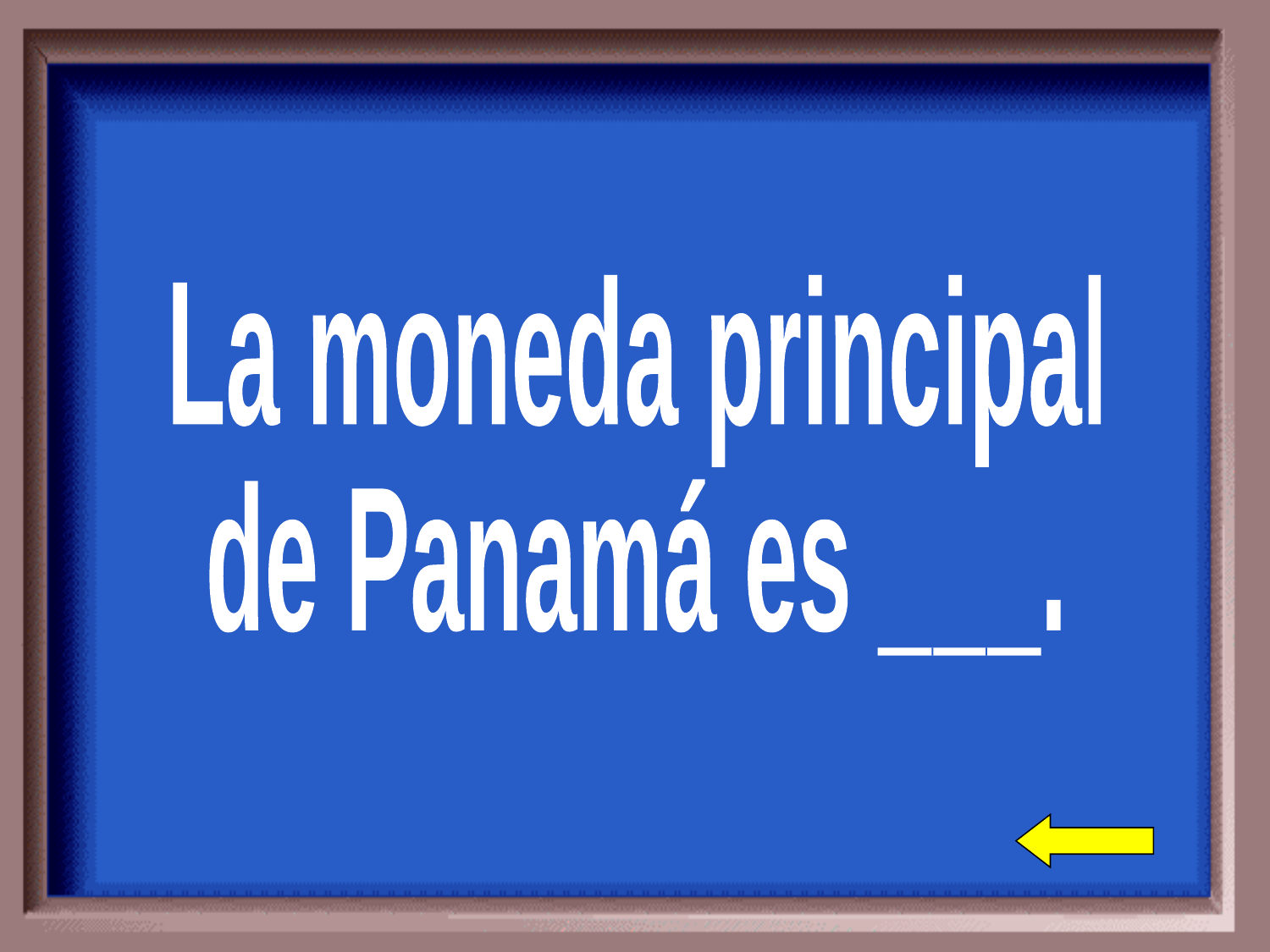

La moneda principal
de Panamá es ___.